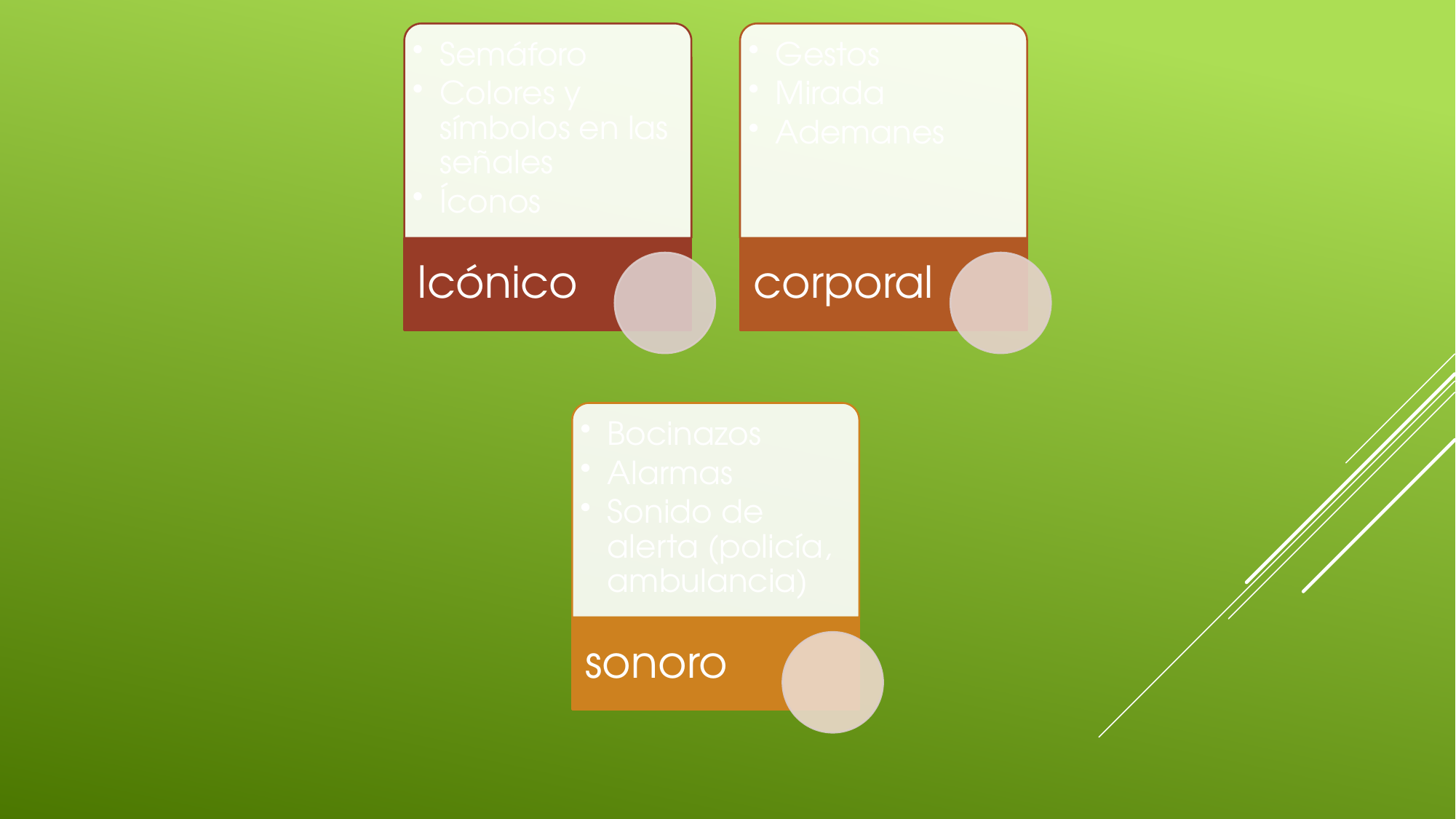

Semáforo
Colores y símbolos en las señales
Íconos
Icónico
Gestos
Mirada
Ademanes
corporal
Bocinazos
Alarmas
Sonido de alerta (policía, ambulancia)
sonoro